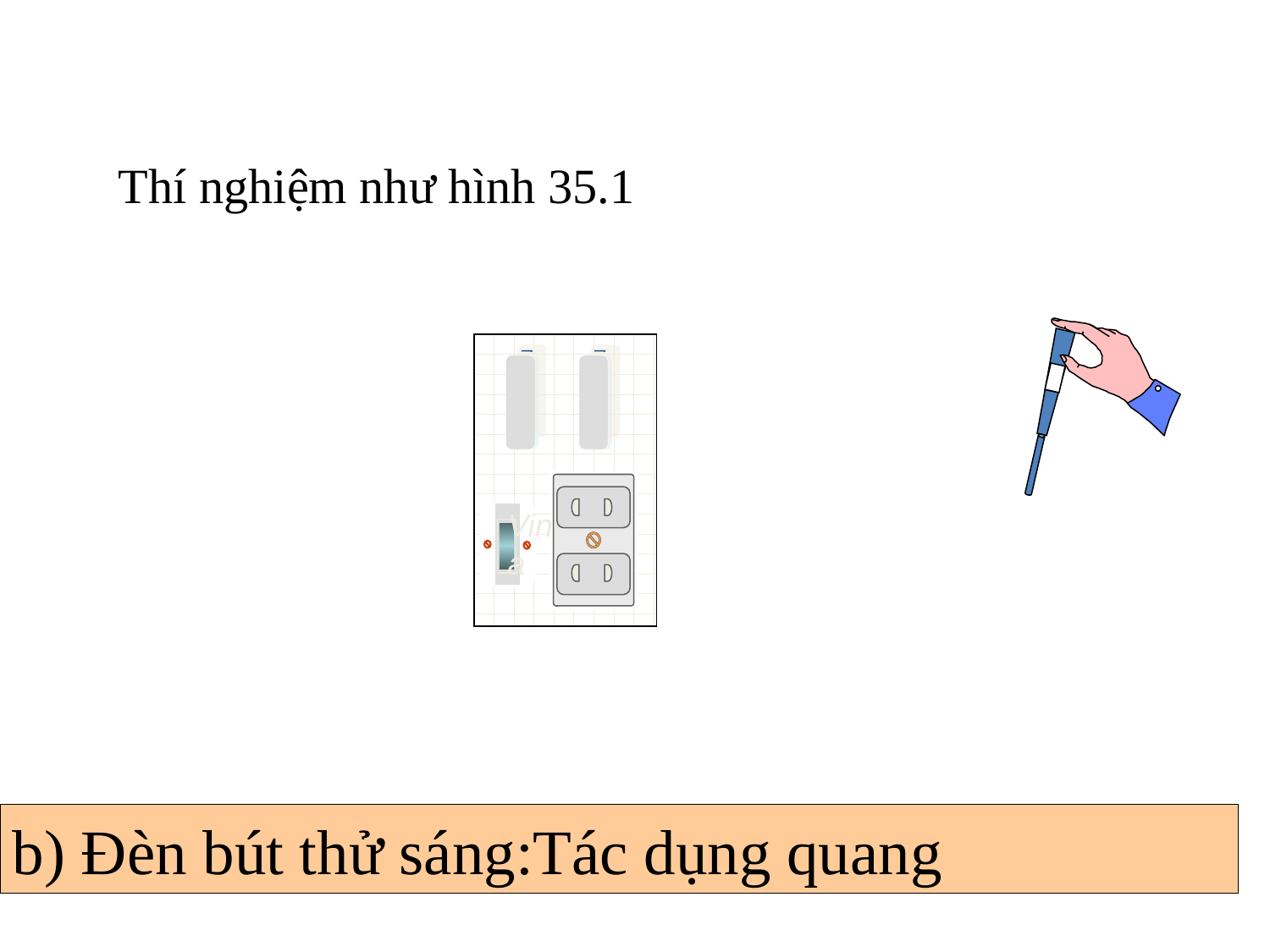

Thí nghiệm như hình 35.1

Vina

b) Đèn bút thử sáng:Tác dụng quang